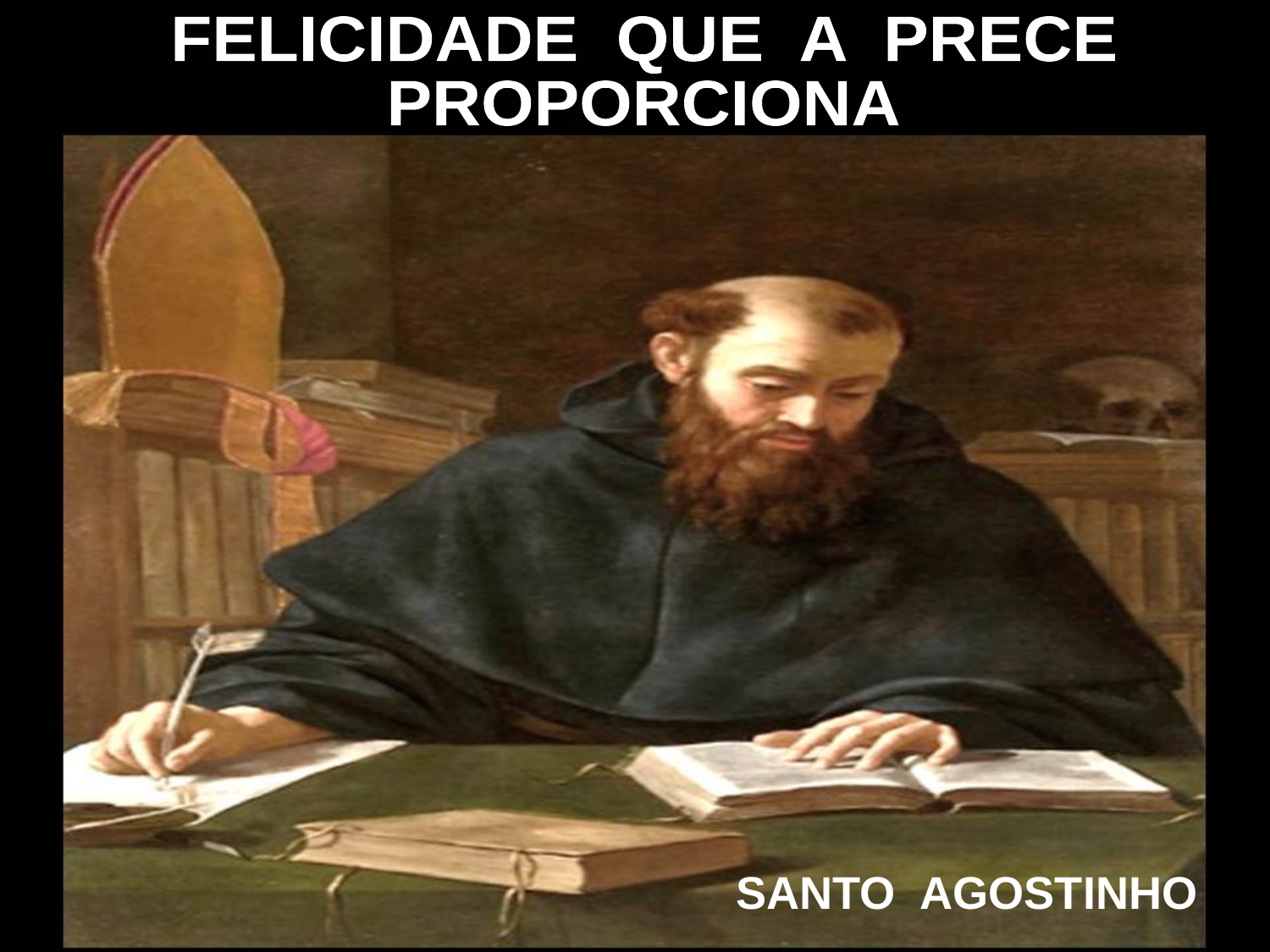

FELICIDADE  QUE  A  PRECE
PROPORCIONA
SANTO  AGOSTINHO